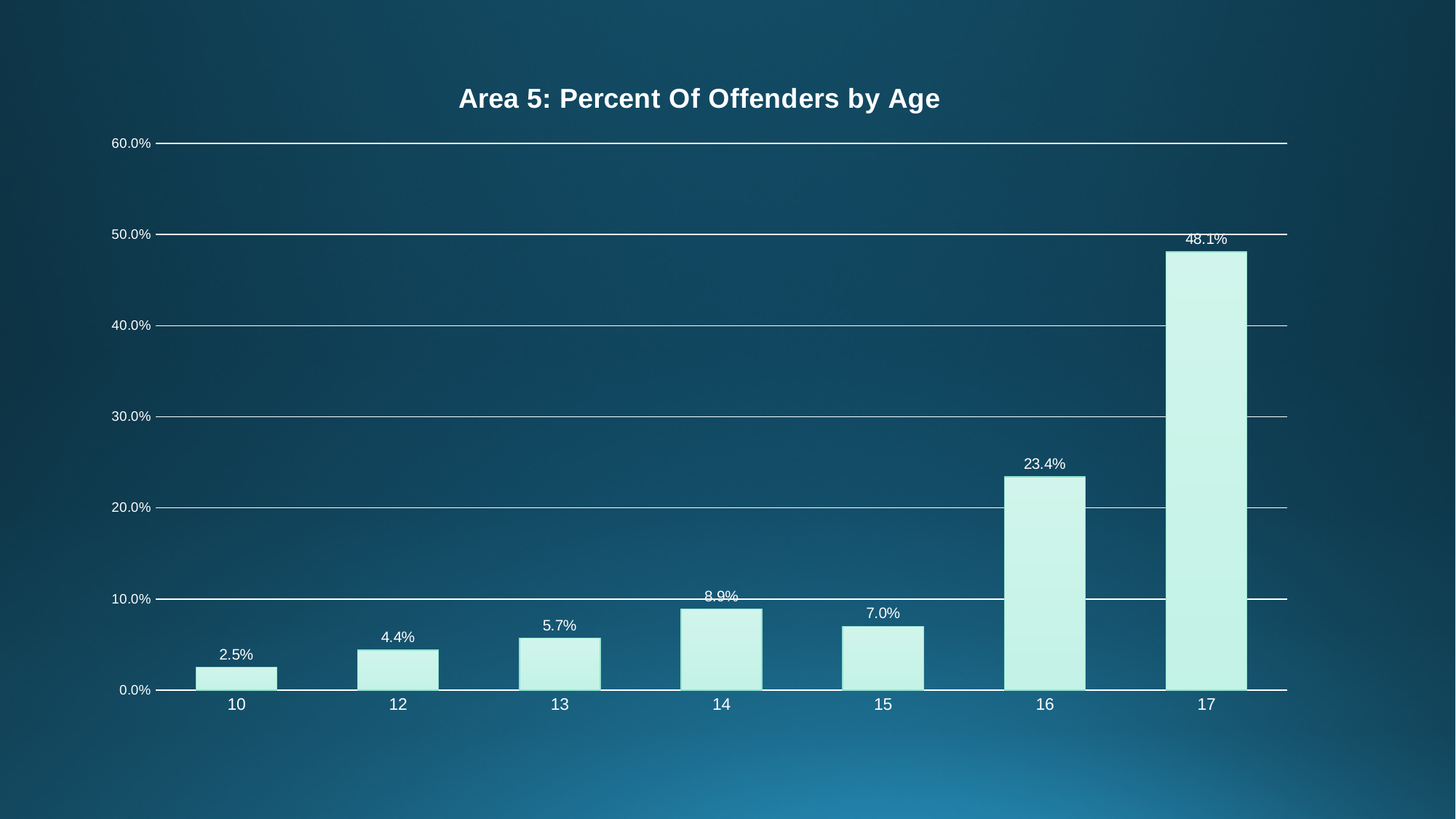

### Chart: Area 5: Percent Of Offenders by Age

| Category |  |
|---|---|
| 10.0 | 0.025 |
| 12.0 | 0.044 |
| 13.0 | 0.057 |
| 14.0 | 0.089 |
| 15.0 | 0.07 |
| 16.0 | 0.234 |
| 17.0 | 0.481 |